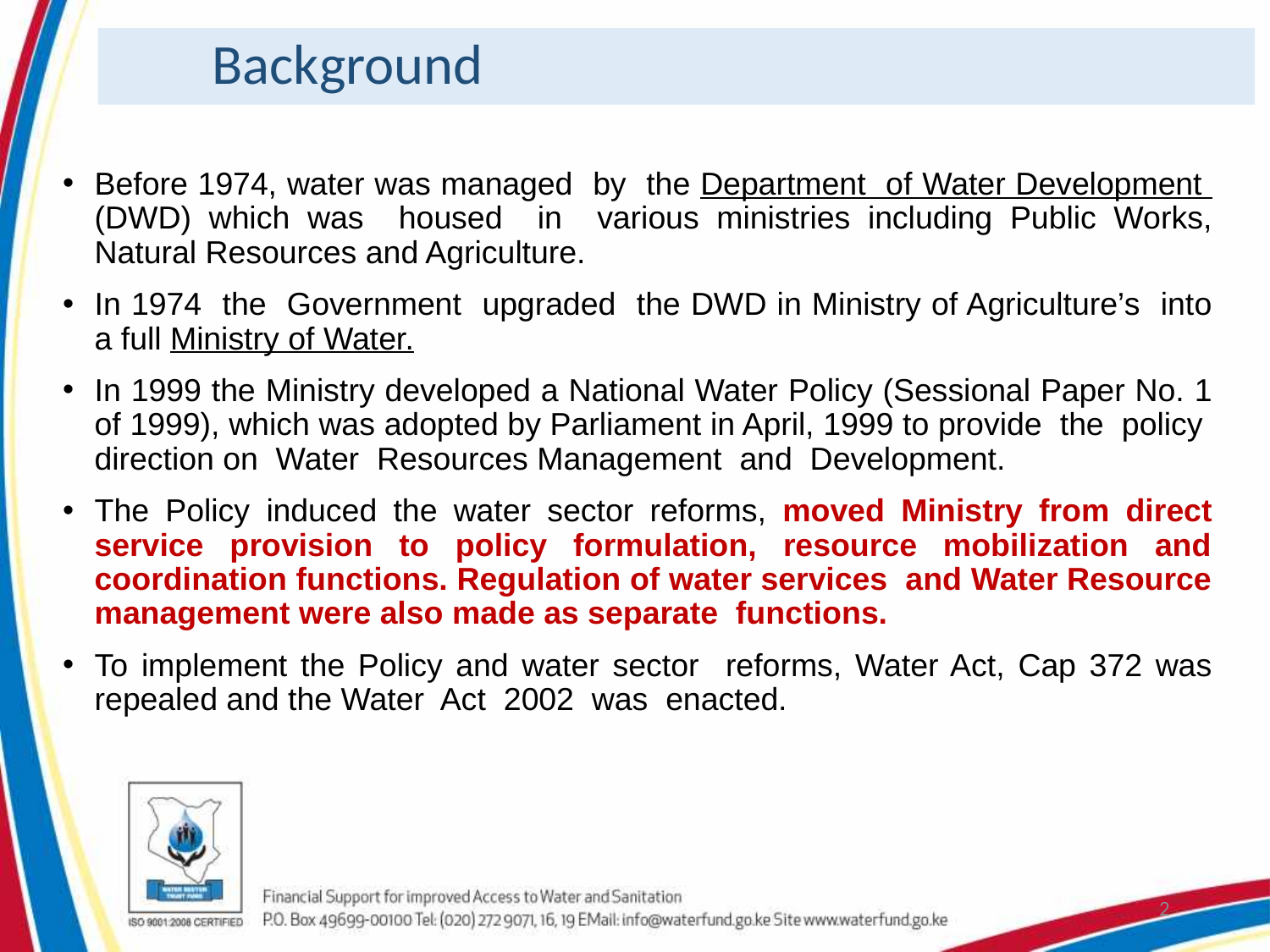

Background
Before 1974, water was managed  by  the Department  of Water Development  (DWD) which was  housed  in  various ministries including Public Works, Natural Resources and Agriculture.
In 1974  the  Government  upgraded  the DWD in Ministry of Agriculture’s  into a full Ministry of Water.
In 1999 the Ministry developed a National Water Policy (Sessional Paper No. 1 of 1999), which was adopted by Parliament in April, 1999 to provide  the  policy  direction on  Water  Resources Management  and  Development.
The Policy induced the water sector reforms, moved Ministry from direct service provision to policy formulation, resource mobilization and coordination functions. Regulation of water services  and Water Resource management were also made as separate  functions.
To implement the Policy and water sector  reforms, Water Act, Cap 372 was repealed and the Water  Act  2002  was  enacted.

2